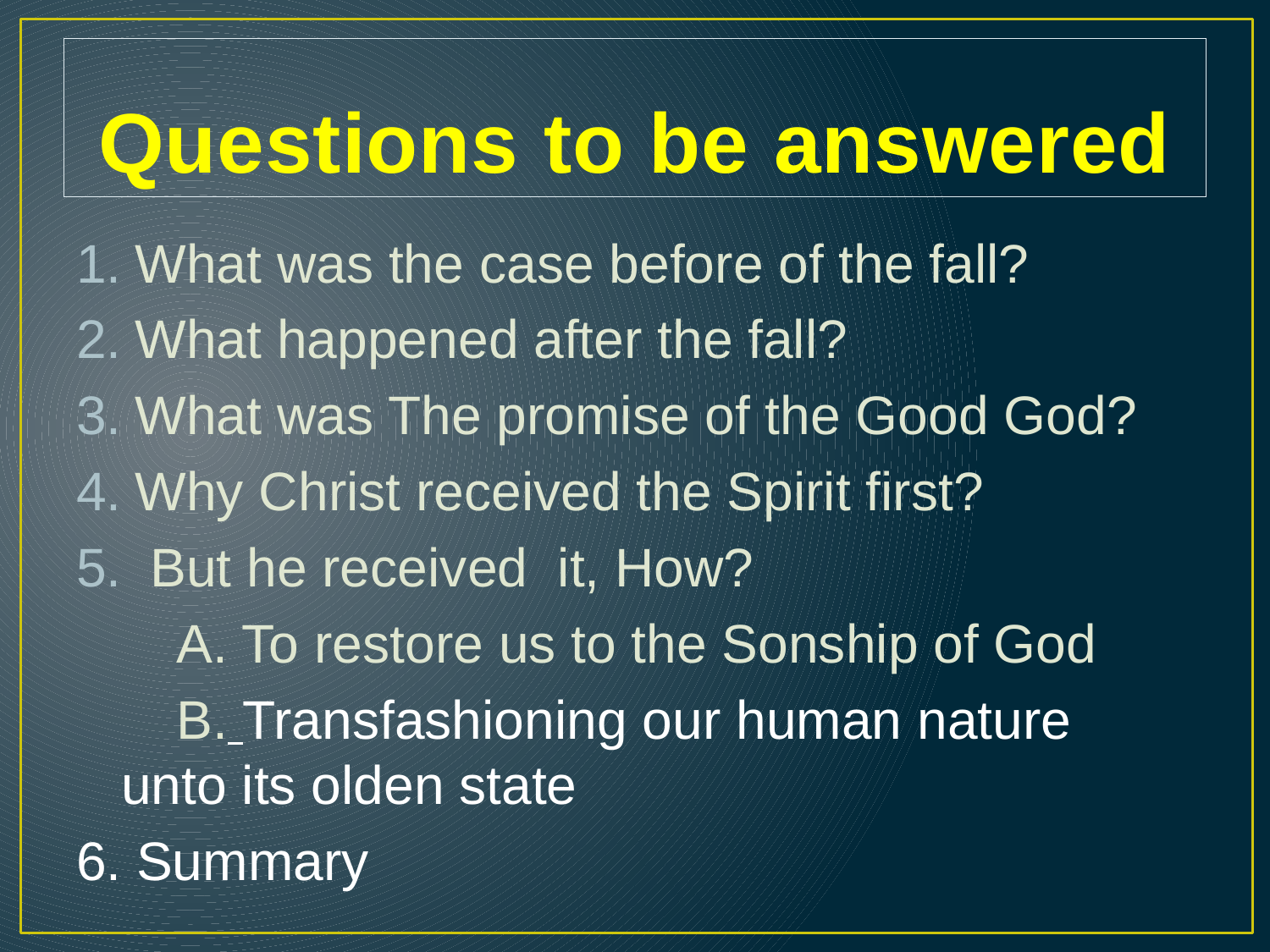

# Questions to be answered
What was the case before of the fall?
What happened after the fall?
What was The promise of the Good God?
Why Christ received the Spirit first?
 But he received  it, How?
	A. To restore us to the Sonship of God
	B. Transfashioning our human nature 	    unto its olden state
6. Summary